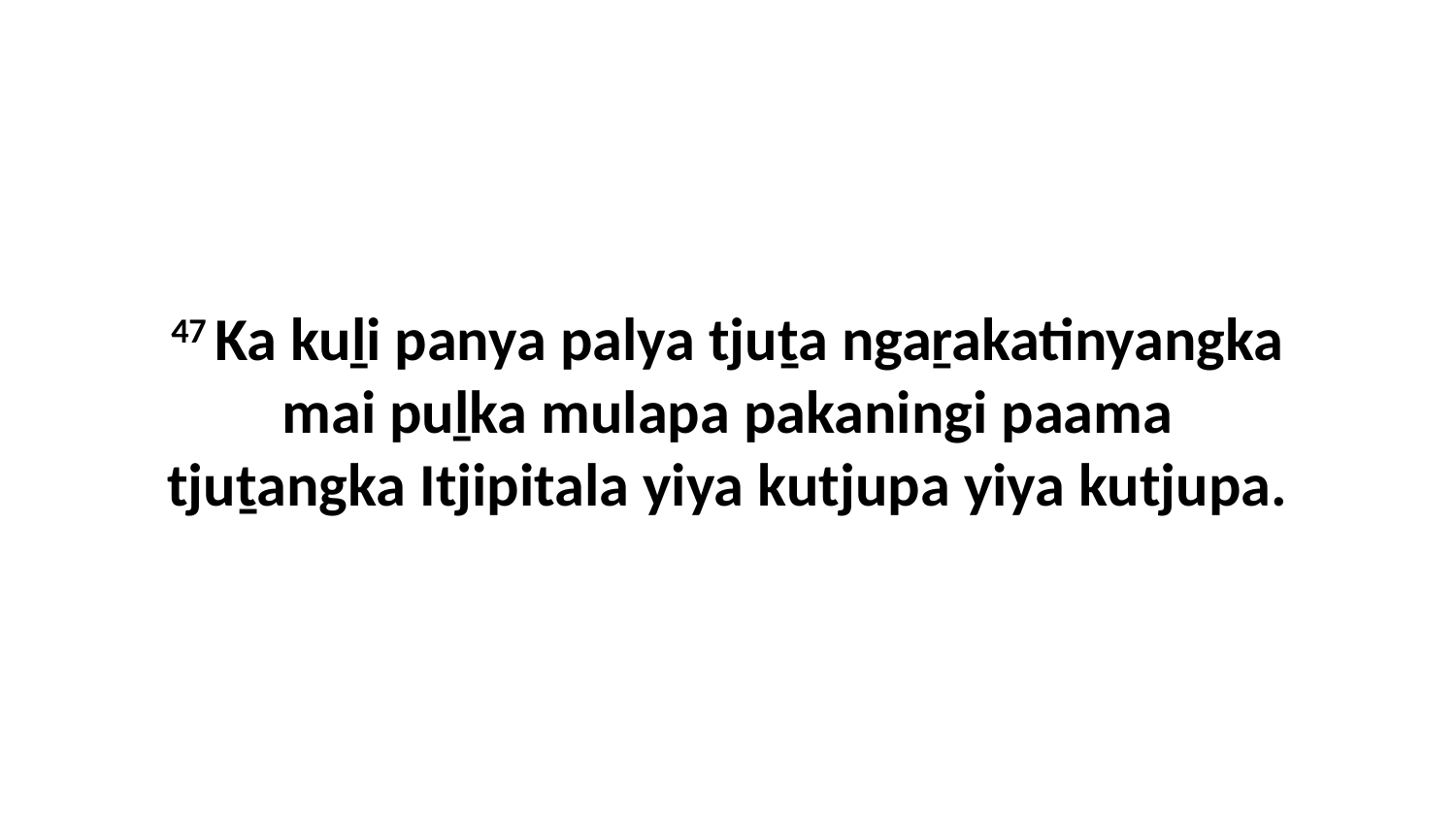

47 Ka kuḻi panya palya tjuṯa ngaṟakatinyangka mai puḻka mulapa pakaningi paama tjuṯangka Itjipitala yiya kutjupa yiya kutjupa.